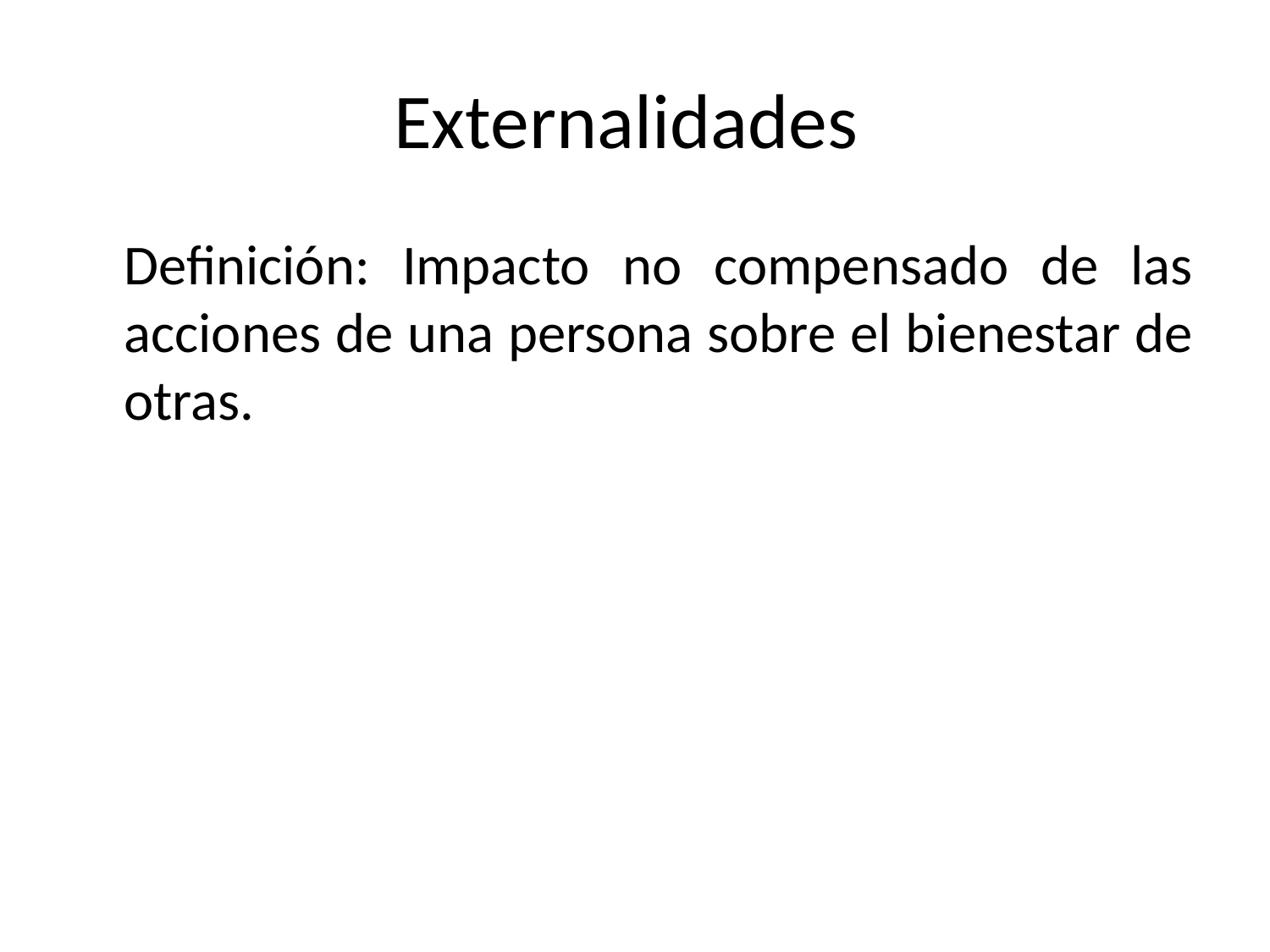

# Externalidades
	Definición: Impacto no compensado de las acciones de una persona sobre el bienestar de otras.